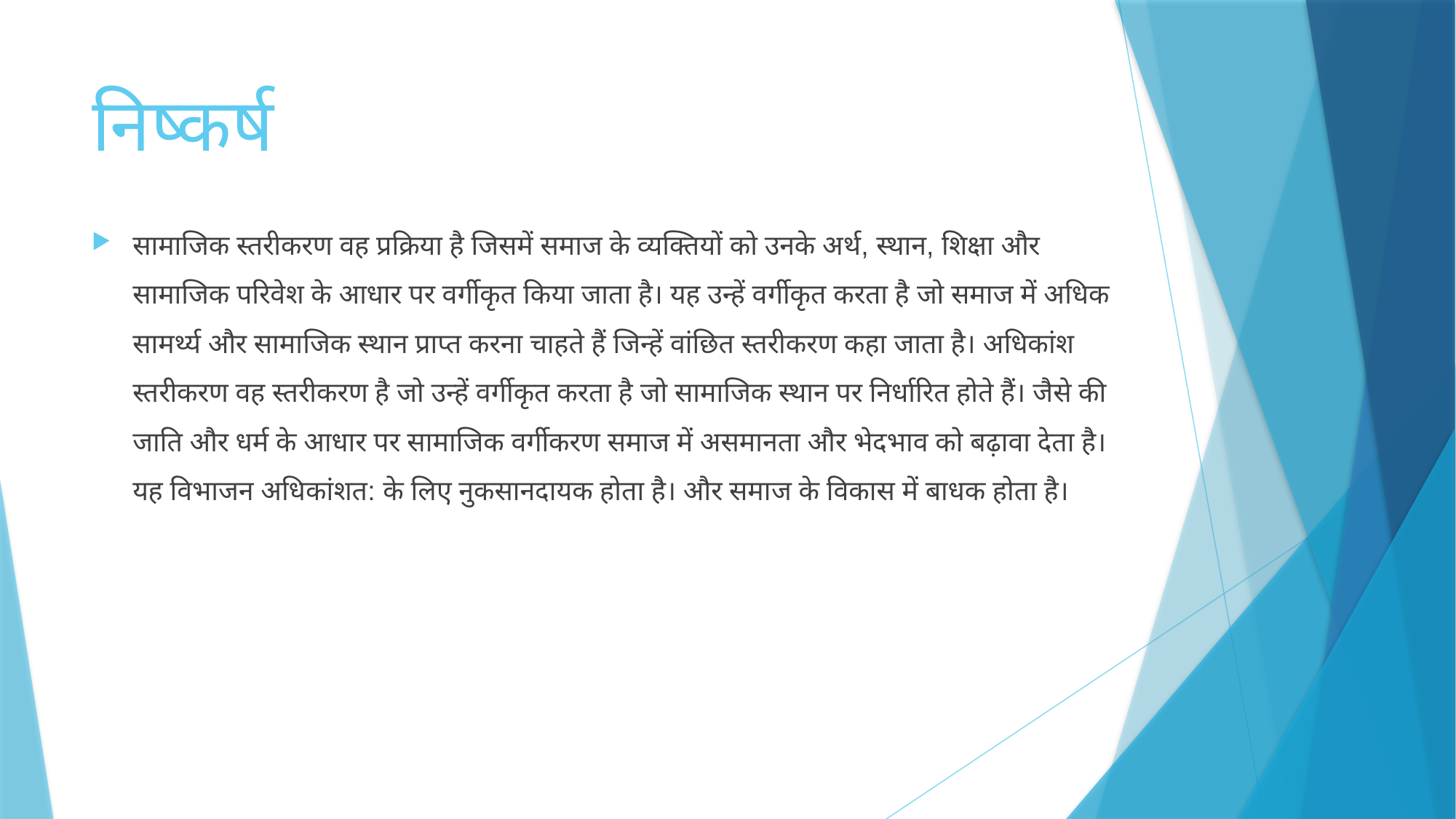

# निष्कर्ष
सामाजिक स्तरीकरण वह प्रक्रिया है जिसमें समाज के व्यक्तियों को उनके अर्थ, स्थान, शिक्षा और सामाजिक परिवेश के आधार पर वर्गीकृत किया जाता है। यह उन्हें वर्गीकृत करता है जो समाज में अधिक सामर्थ्य और सामाजिक स्थान प्राप्त करना चाहते हैं जिन्हें वांछित स्तरीकरण कहा जाता है। अधिकांश स्तरीकरण वह स्तरीकरण है जो उन्हें वर्गीकृत करता है जो सामाजिक स्थान पर निर्धारित होते हैं। जैसे की जाति और धर्म के आधार पर सामाजिक वर्गीकरण समाज में असमानता और भेदभाव को बढ़ावा देता है। यह विभाजन अधिकांशत: के लिए नुकसानदायक होता है। और समाज के विकास में बाधक होता है।